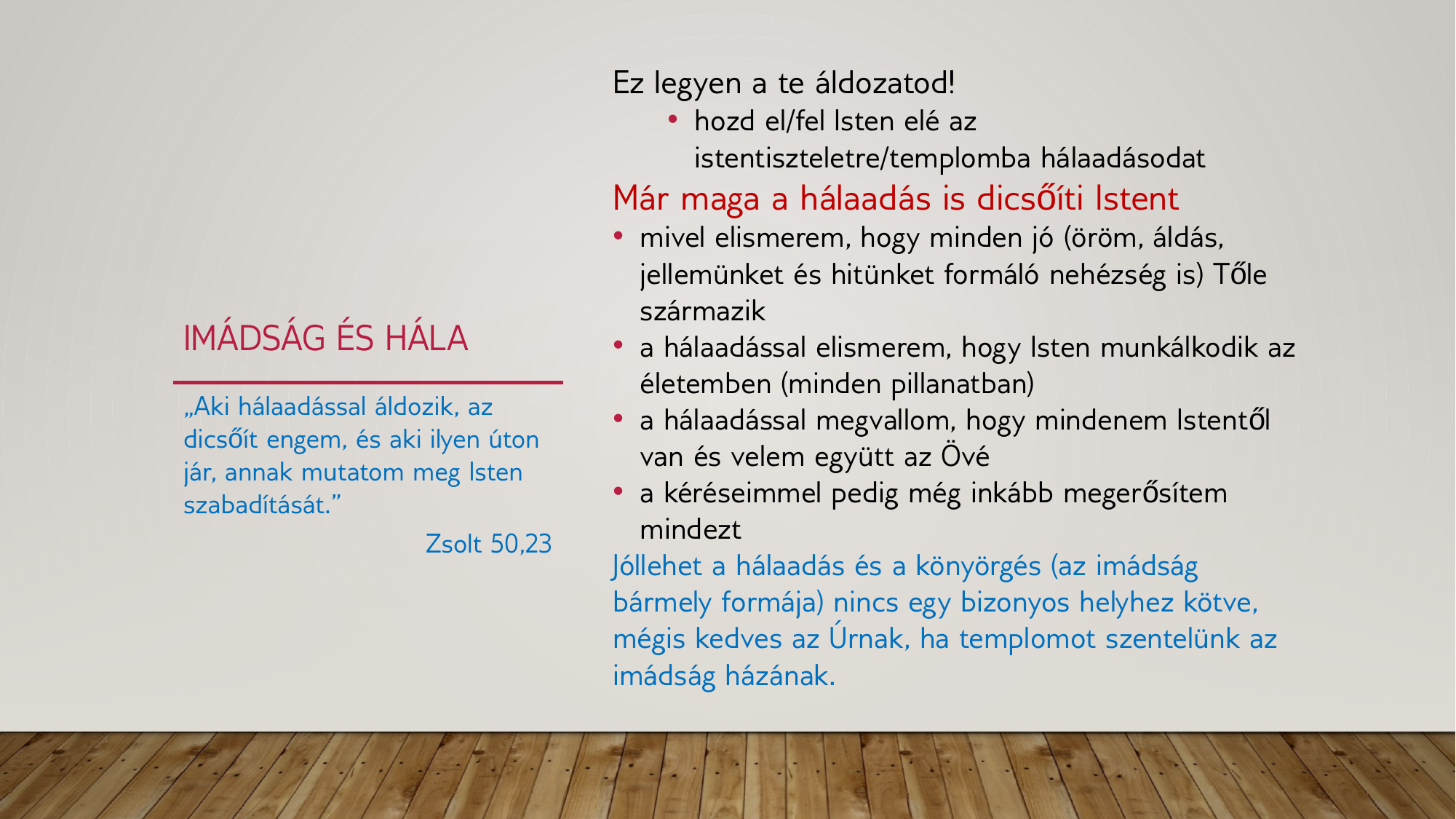

Ez legyen a te áldozatod!
hozd el/fel Isten elé az istentiszteletre/templomba hálaadásodat
Már maga a hálaadás is dicsőíti Istent
mivel elismerem, hogy minden jó (öröm, áldás, jellemünket és hitünket formáló nehézség is) Tőle származik
a hálaadással elismerem, hogy Isten munkálkodik az életemben (minden pillanatban)
a hálaadással megvallom, hogy mindenem Istentől van és velem együtt az Övé
a kéréseimmel pedig még inkább megerősítem mindezt
Jóllehet a hálaadás és a könyörgés (az imádság bármely formája) nincs egy bizonyos helyhez kötve, mégis kedves az Úrnak, ha templomot szentelünk az imádság házának.
# Imádság és hála
„Aki hálaadással áldozik, az dicsőít engem, és aki ilyen úton jár, annak mutatom meg Isten szabadítását.”
Zsolt 50,23